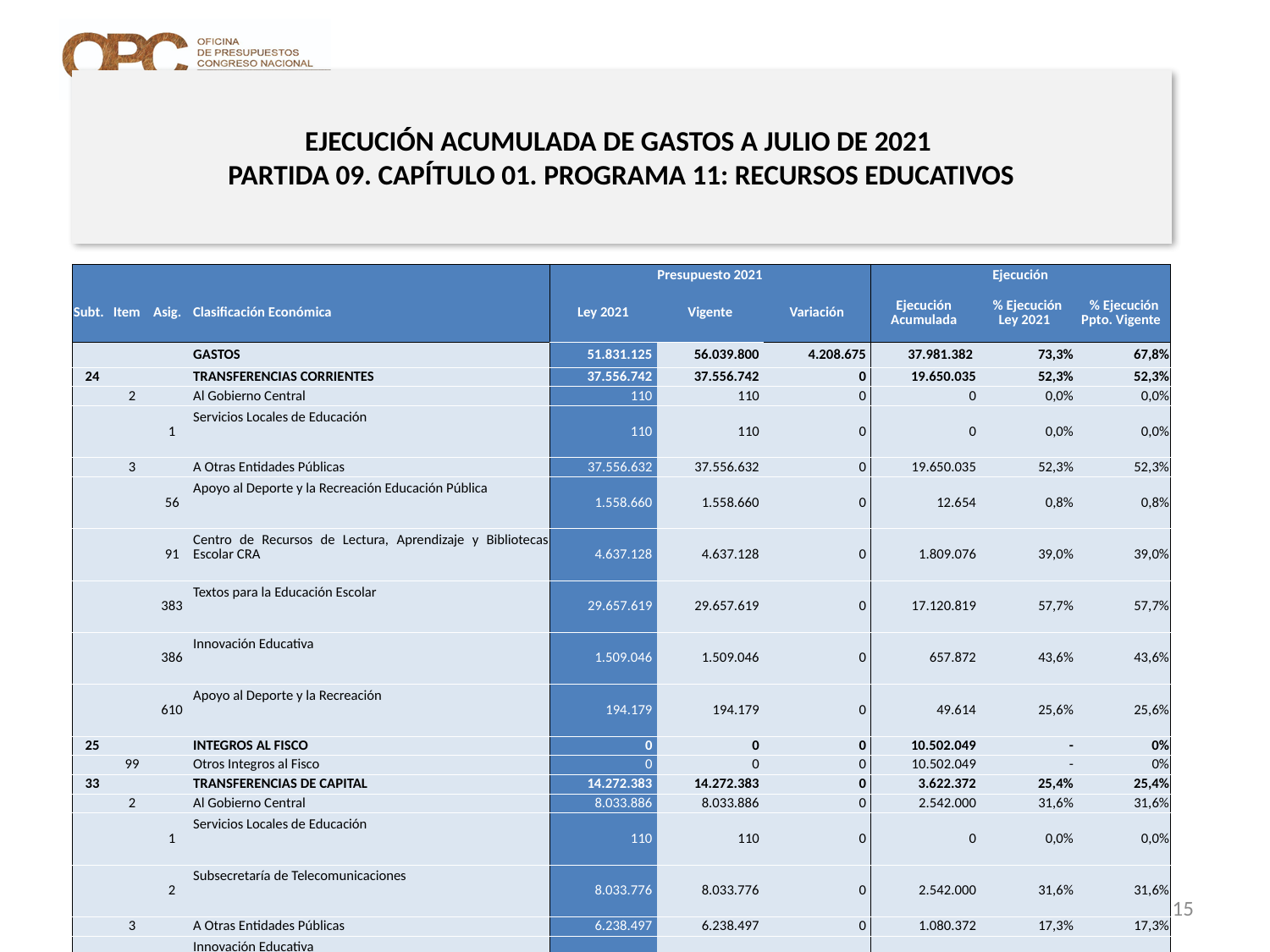

# EJECUCIÓN ACUMULADA DE GASTOS A JULIO DE 2021 PARTIDA 09. CAPÍTULO 01. PROGRAMA 11: RECURSOS EDUCATIVOS
en miles de pesos 2021
|  |  |  |  | Presupuesto 2021 |  |  | Ejecución |  |  |
| --- | --- | --- | --- | --- | --- | --- | --- | --- | --- |
| Subt. | Item | Asig. | Clasificación Económica | Ley 2021 | Vigente | Variación | Ejecución Acumulada | % Ejecución Ley 2021 | % Ejecución Ppto. Vigente |
|  |  |  | GASTOS | 51.831.125 | 56.039.800 | 4.208.675 | 37.981.382 | 73,3% | 67,8% |
| 24 |  |  | TRANSFERENCIAS CORRIENTES | 37.556.742 | 37.556.742 | 0 | 19.650.035 | 52,3% | 52,3% |
|  | 2 |  | Al Gobierno Central | 110 | 110 | 0 | 0 | 0,0% | 0,0% |
|  |  | 1 | Servicios Locales de Educación | 110 | 110 | 0 | 0 | 0,0% | 0,0% |
|  | 3 |  | A Otras Entidades Públicas | 37.556.632 | 37.556.632 | 0 | 19.650.035 | 52,3% | 52,3% |
|  |  | 56 | Apoyo al Deporte y la Recreación Educación Pública | 1.558.660 | 1.558.660 | 0 | 12.654 | 0,8% | 0,8% |
|  |  | 91 | Centro de Recursos de Lectura, Aprendizaje y Bibliotecas Escolar CRA | 4.637.128 | 4.637.128 | 0 | 1.809.076 | 39,0% | 39,0% |
|  |  | 383 | Textos para la Educación Escolar | 29.657.619 | 29.657.619 | 0 | 17.120.819 | 57,7% | 57,7% |
|  |  | 386 | Innovación Educativa | 1.509.046 | 1.509.046 | 0 | 657.872 | 43,6% | 43,6% |
|  |  | 610 | Apoyo al Deporte y la Recreación | 194.179 | 194.179 | 0 | 49.614 | 25,6% | 25,6% |
| 25 |  |  | INTEGROS AL FISCO | 0 | 0 | 0 | 10.502.049 | - | 0% |
|  | 99 |  | Otros Integros al Fisco | 0 | 0 | 0 | 10.502.049 | - | 0% |
| 33 |  |  | TRANSFERENCIAS DE CAPITAL | 14.272.383 | 14.272.383 | 0 | 3.622.372 | 25,4% | 25,4% |
|  | 2 |  | Al Gobierno Central | 8.033.886 | 8.033.886 | 0 | 2.542.000 | 31,6% | 31,6% |
|  |  | 1 | Servicios Locales de Educación | 110 | 110 | 0 | 0 | 0,0% | 0,0% |
|  |  | 2 | Subsecretaría de Telecomunicaciones | 8.033.776 | 8.033.776 | 0 | 2.542.000 | 31,6% | 31,6% |
|  | 3 |  | A Otras Entidades Públicas | 6.238.497 | 6.238.497 | 0 | 1.080.372 | 17,3% | 17,3% |
|  |  | 26 | Innovación Educativa | 6.238.497 | 6.238.497 | 0 | 1.080.372 | 17,3% | 17,3% |
| 34 |  |  | SERVICIO DE LA DEUDA | 1.000 | 4.209.675 | 4.208.675 | 4.206.926 | 420692,6% | 99,9% |
|  | 7 |  | Deuda Flotante | 1.000 | 4.209.675 | 4.208.675 | 4.206.926 | 420692,6% | 99,9% |
| 35 |  |  | SALDO FINAL DE CAJA | 1.000 | 1.000 | 0 | 0 | 0,0% | 0,0% |
15